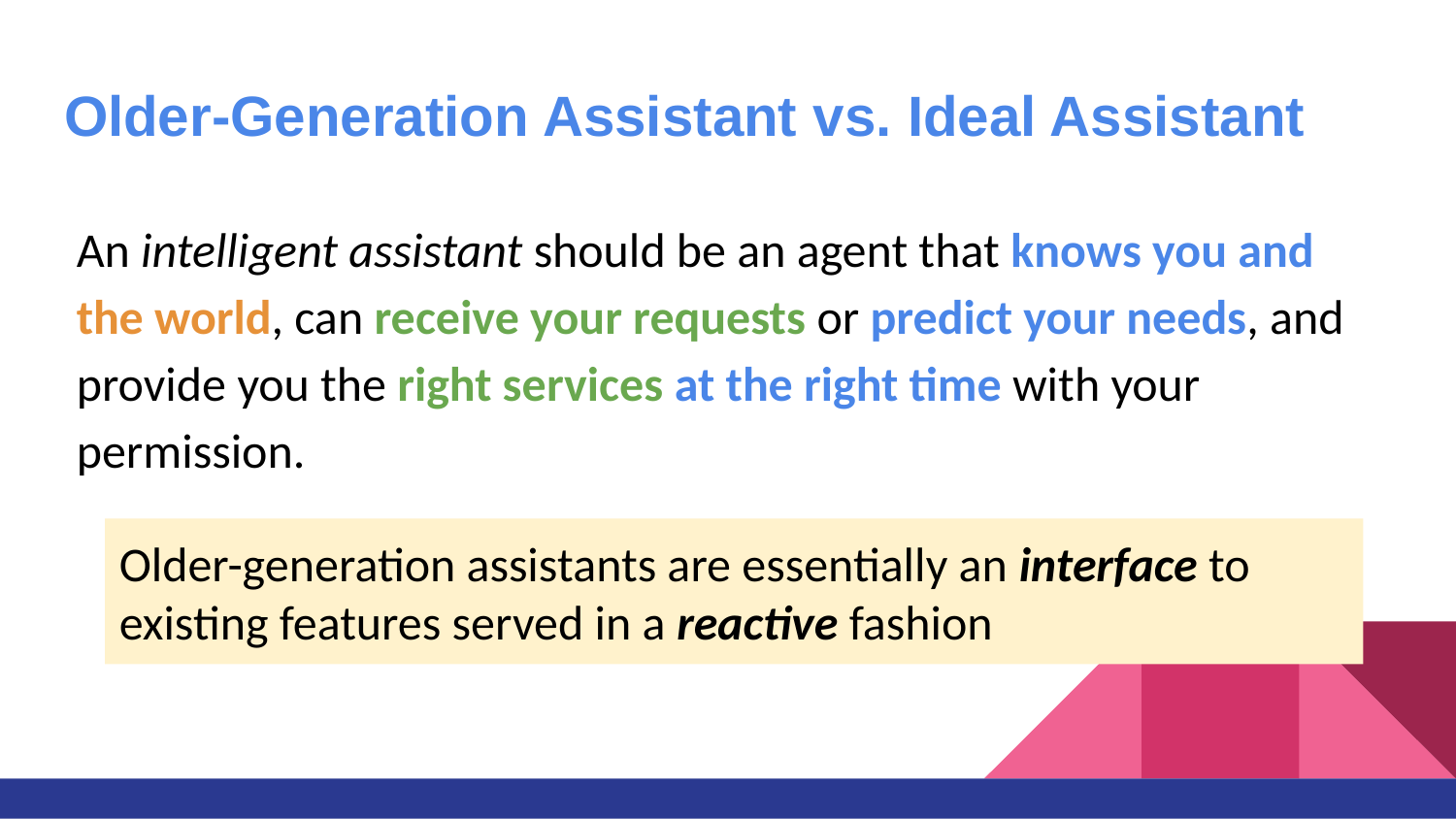

# Older-Generation Assistant vs. Ideal Assistant
An intelligent assistant should be an agent that knows you and the world, can receive your requests or predict your needs, and provide you the right services at the right time with your permission.

Older-generation assistants are essentially an interface to existing features served in a reactive fashion